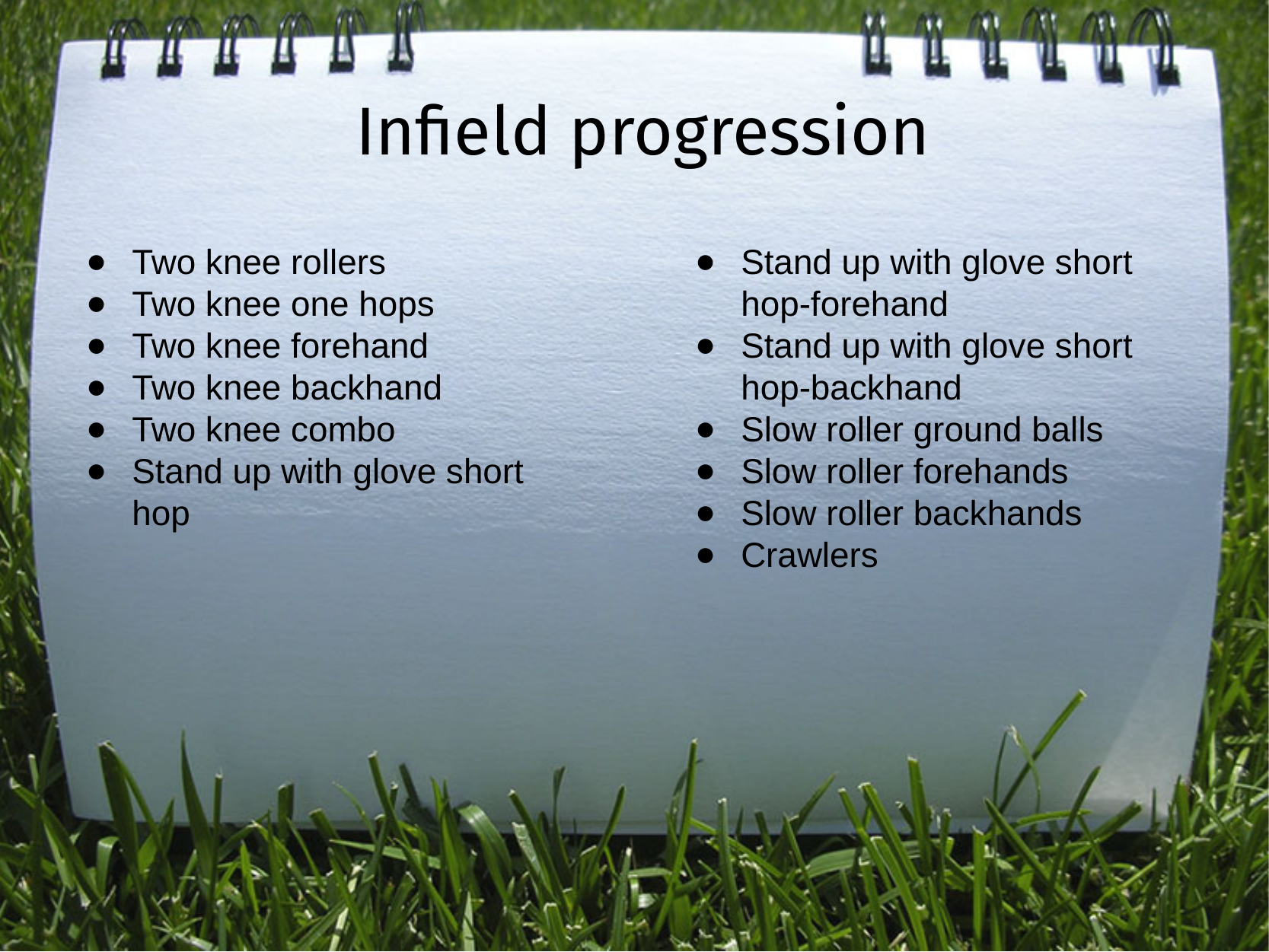

# Infield progression
Two knee rollers
Two knee one hops
Two knee forehand
Two knee backhand
Two knee combo
Stand up with glove short hop

Stand up with glove short hop-forehand
Stand up with glove short hop-backhand
Slow roller ground balls
Slow roller forehands
Slow roller backhands
Crawlers